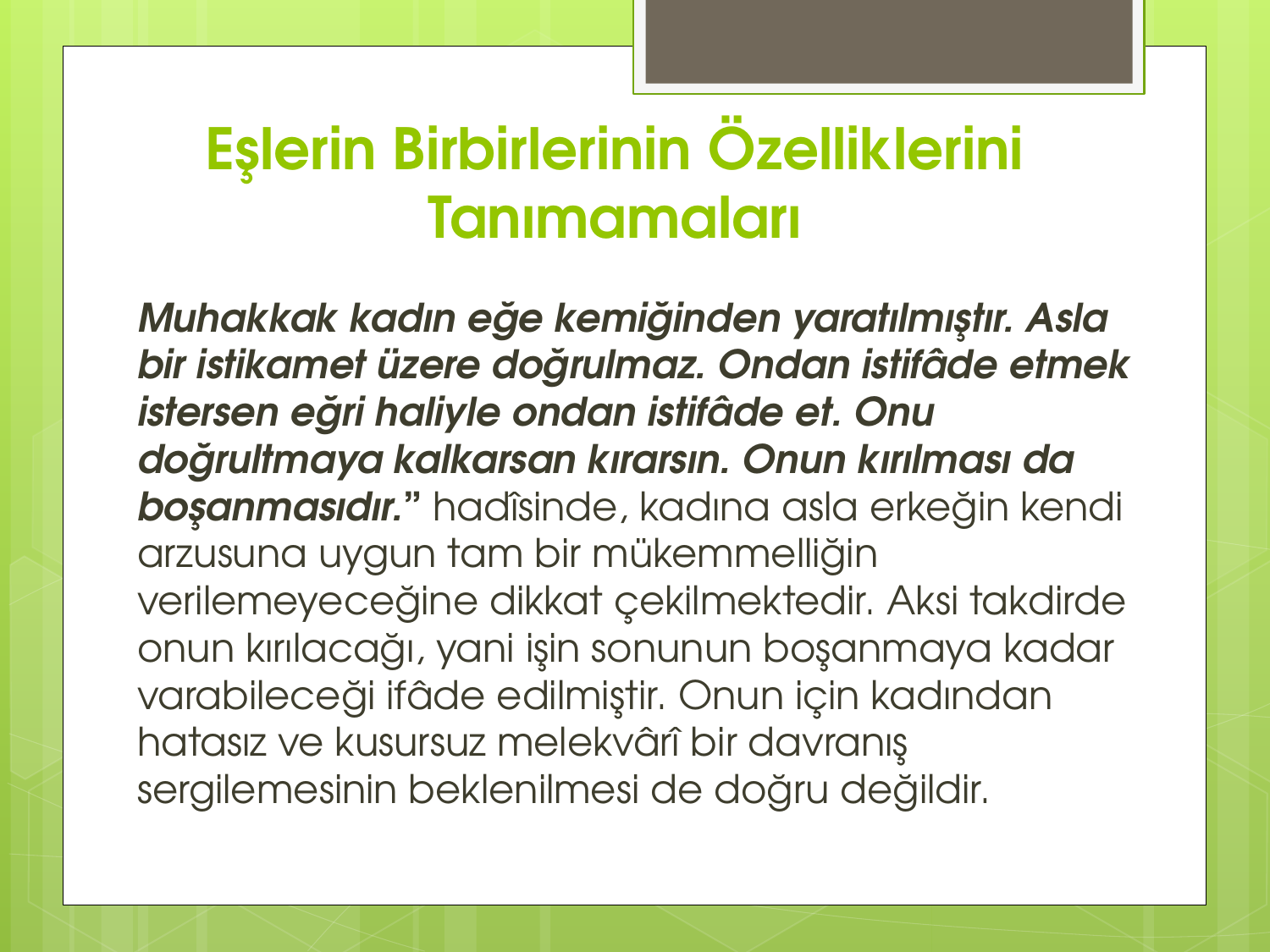

# Eşlerin Birbirlerinin Özelliklerini Tanımamaları
Muhakkak kadın eğe kemiğinden yaratılmıştır. Asla bir istikamet üzere doğrulmaz. Ondan istifâde etmek istersen eğri haliyle ondan istifâde et. Onu doğrultmaya kalkarsan kırarsın. Onun kırılması da boşanmasıdır.” hadîsinde, kadına asla erkeğin kendi arzusuna uygun tam bir mükemmelliğin verilemeyeceğine dikkat çekilmektedir. Aksi takdirde onun kırılacağı, yani işin sonunun boşanmaya kadar varabileceği ifâde edilmiştir. Onun için kadından hatasız ve kusursuz melekvârî bir davranış sergilemesinin beklenilmesi de doğru değildir.